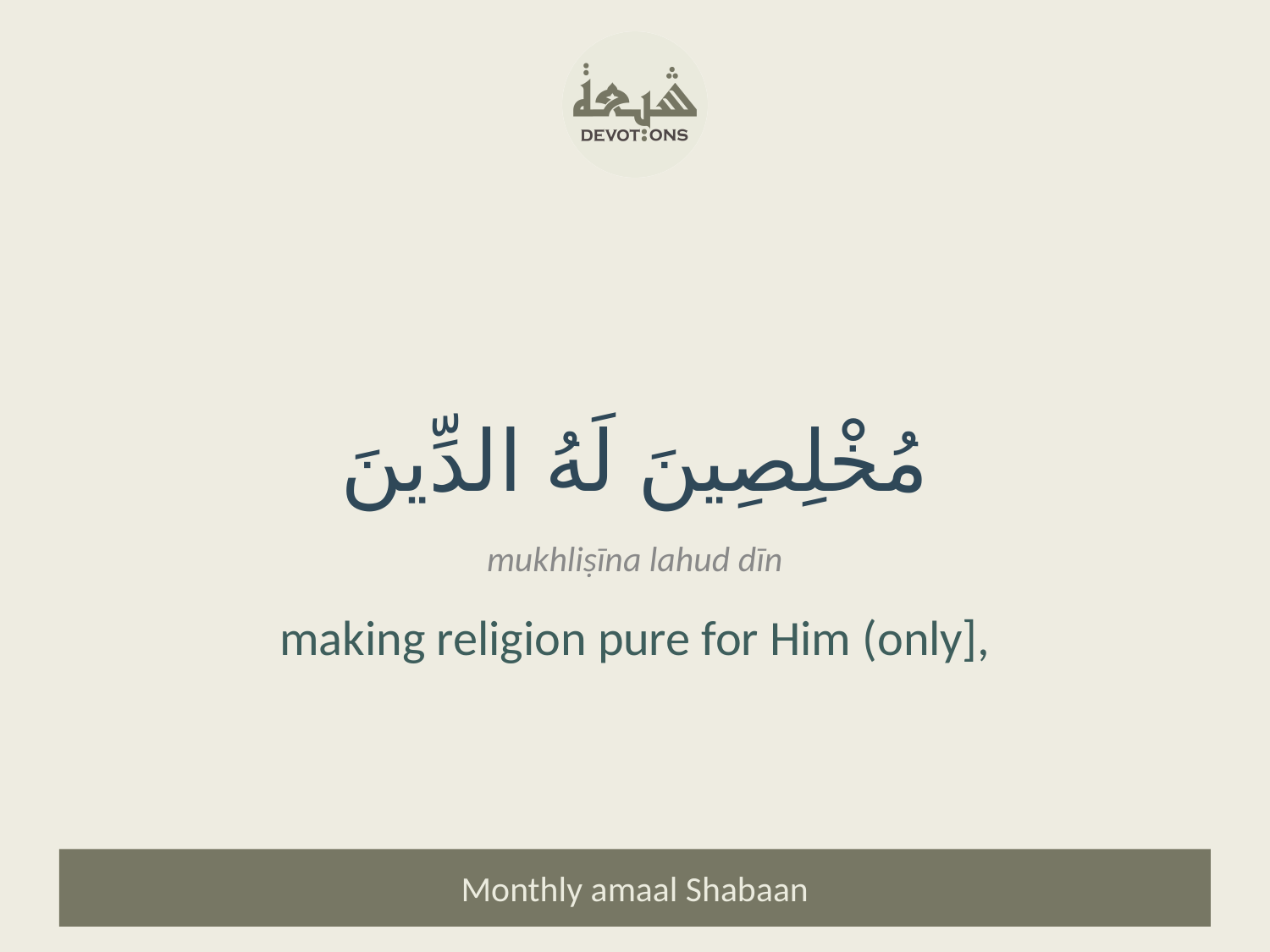

مُخْلِصِينَ لَهُ الدِّينَ
mukhliṣīna lahud dīn
making religion pure for Him (only],
Monthly amaal Shabaan